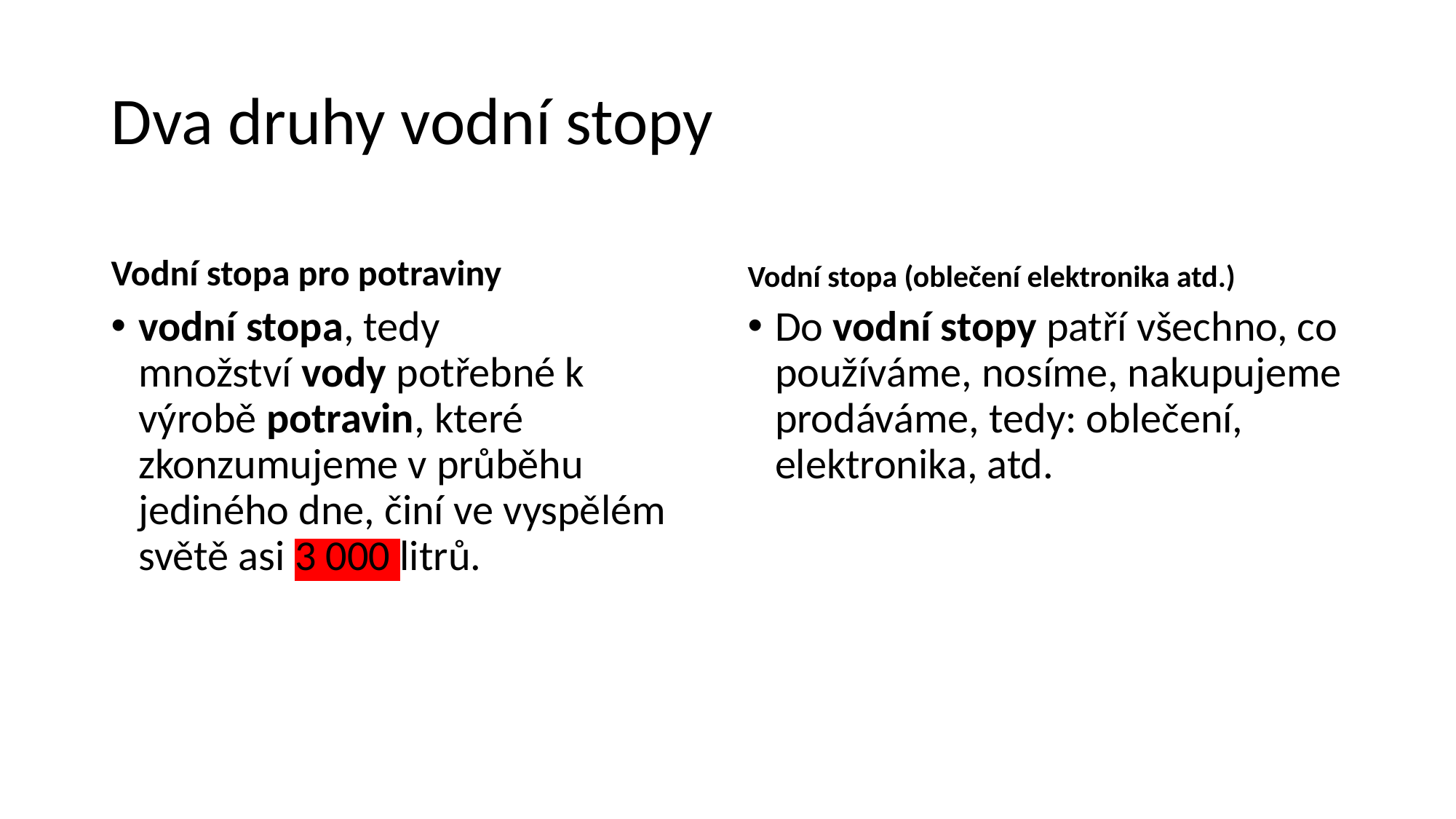

# Dva druhy vodní stopy
Vodní stopa pro potraviny
Vodní stopa (oblečení elektronika atd.)
vodní stopa, tedy množství vody potřebné k výrobě potravin, které zkonzumujeme v průběhu jediného dne, činí ve vyspělém světě asi 3 000 litrů.
Do vodní stopy patří všechno, co používáme, nosíme, nakupujeme prodáváme, tedy: oblečení, elektronika, atd.